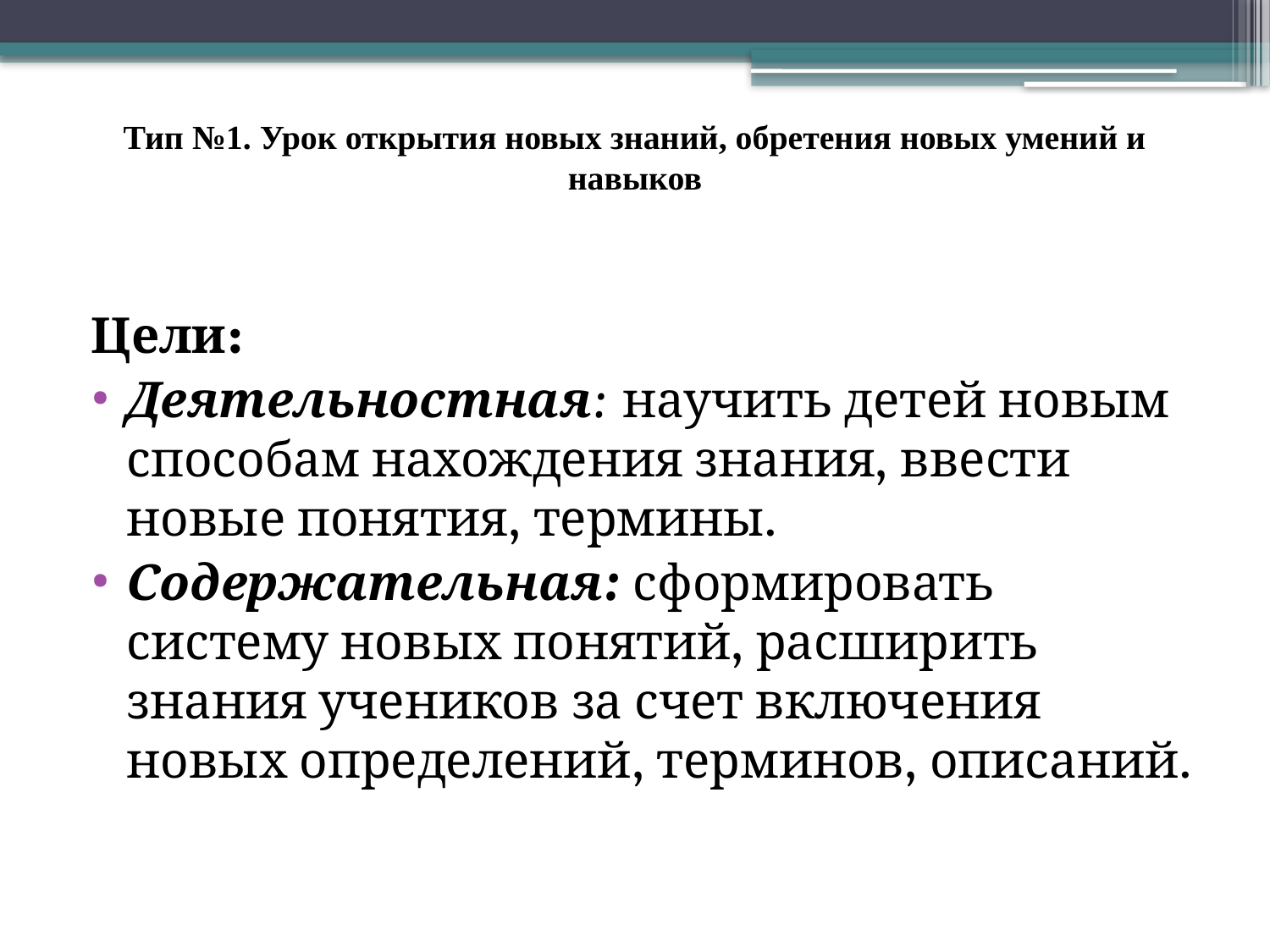

# Тип №1. Урок открытия новых знаний, обретения новых умений и навыков
Цели:
Деятельностная: научить детей новым способам нахождения знания, ввести новые понятия, термины.
Содержательная: сформировать систему новых понятий, расширить знания учеников за счет включения новых определений, терминов, описаний.